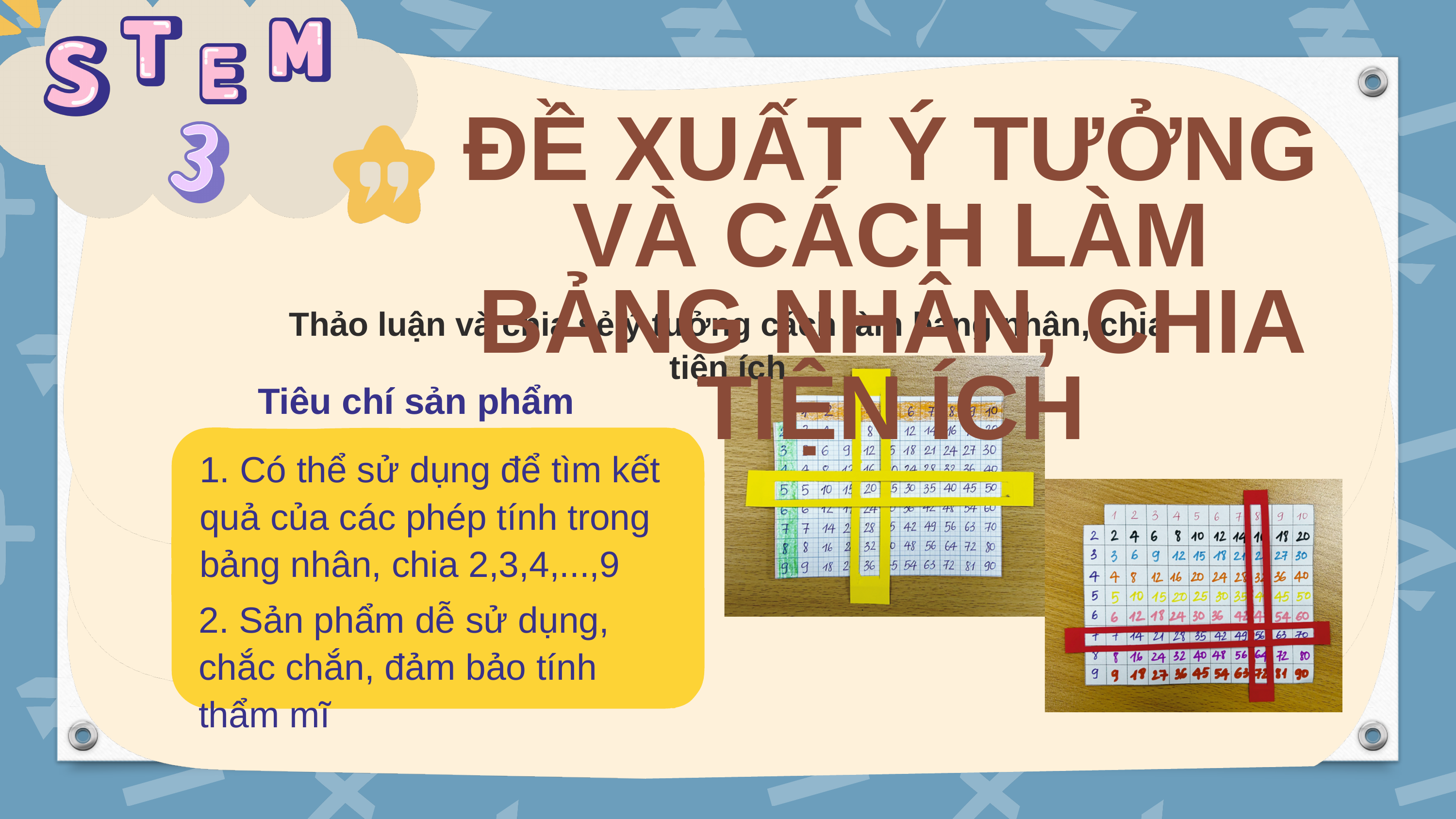

ĐỀ XUẤT Ý TƯỞNG VÀ CÁCH LÀM BẢNG NHÂN, CHIA TIỆN ÍCH

Thảo luận và chia sẻ ý tưởng cách làm bảng nhân, chia tiện ích

Tiêu chí sản phẩm

1. Có thể sử dụng để tìm kết quả của các phép tính trong bảng nhân, chia 2,3,4,...,9

2. Sản phẩm dễ sử dụng, chắc chắn, đảm bảo tính thẩm mĩ